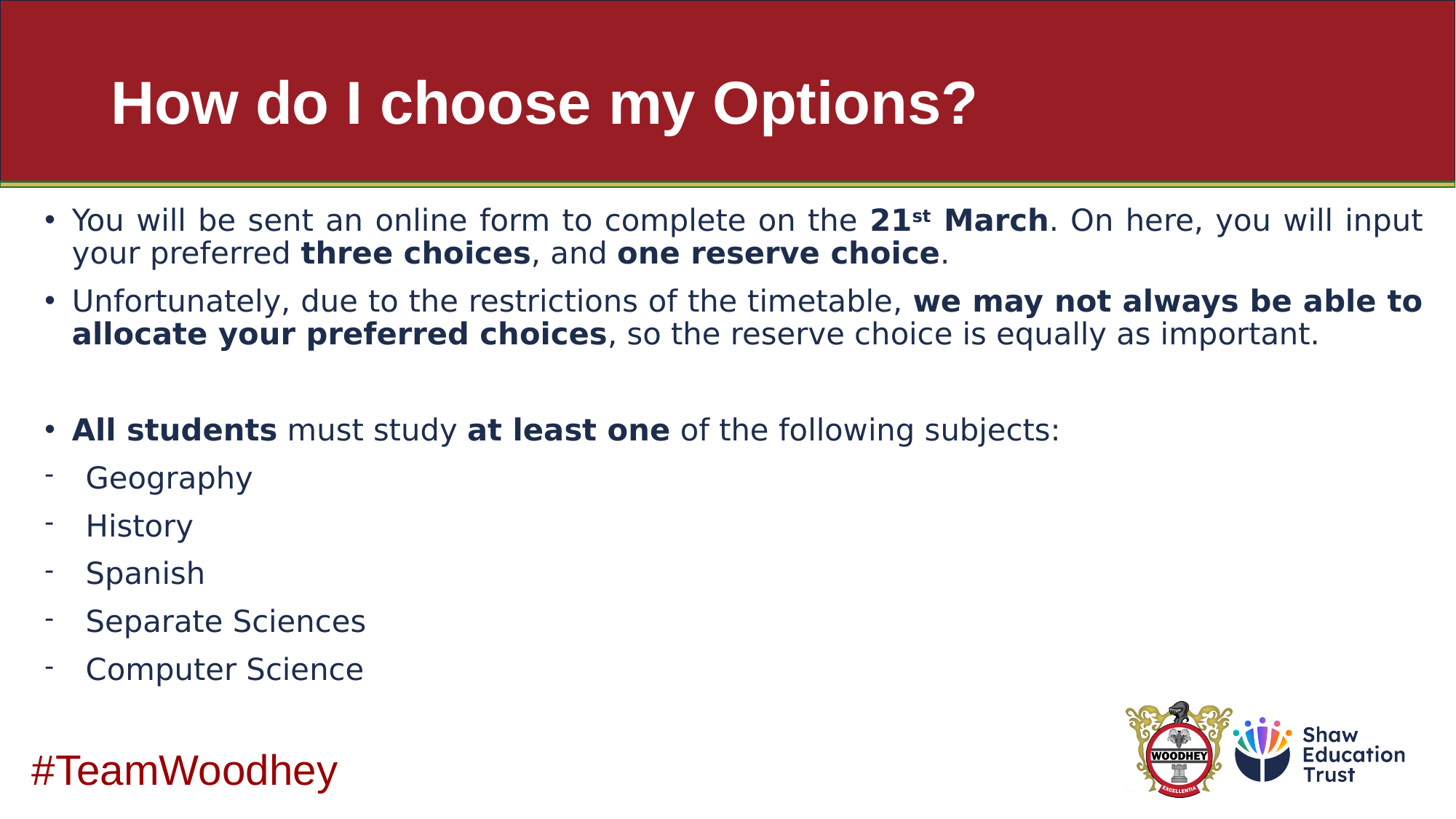

# How do I choose my Options?
You will be sent an online form to complete on the 21st March. On here, you will input your preferred three choices, and one reserve choice.
Unfortunately, due to the restrictions of the timetable, we may not always be able to allocate your preferred choices, so the reserve choice is equally as important.

All students must study at least one of the following subjects:
Geography
History
Spanish
Separate Sciences
Computer Science
#TeamWoodhey